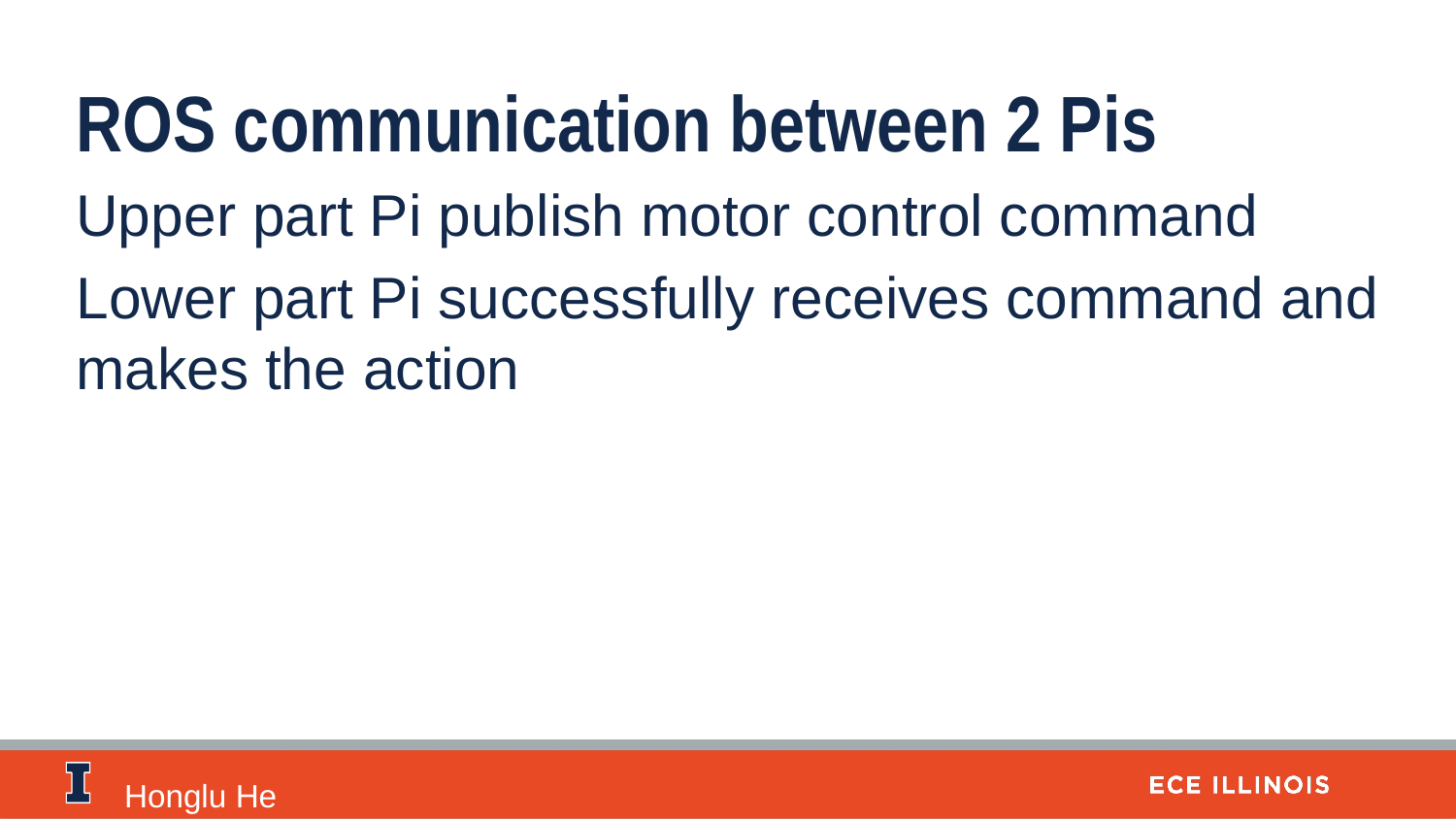

ROS communication between 2 Pis
Upper part Pi publish motor control command
Lower part Pi successfully receives command and makes the action
Honglu He